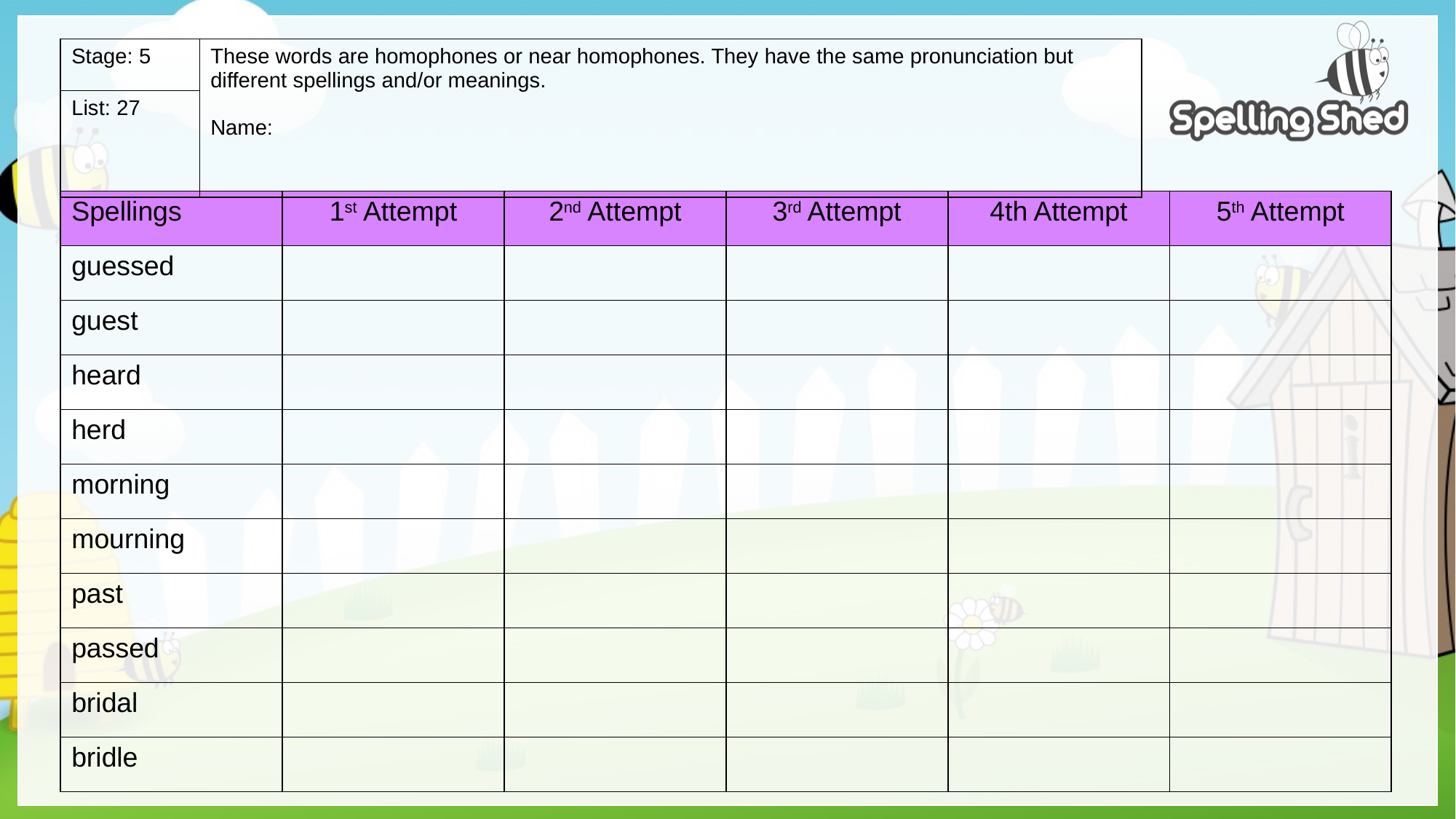

| Stage: 5 | These words are homophones or near homophones. They have the same pronunciation but different spellings and/or meanings. Name: |
| --- | --- |
| List: 27 |  |
| Spellings | 1st Attempt | 2nd Attempt | 3rd Attempt | 4th Attempt | 5th Attempt |
| --- | --- | --- | --- | --- | --- |
| guessed |  |  |  |  |  |
| guest |  |  |  |  |  |
| heard |  |  |  |  |  |
| herd |  |  |  |  |  |
| morning |  |  |  |  |  |
| mourning |  |  |  |  |  |
| past |  |  |  |  |  |
| passed |  |  |  |  |  |
| bridal |  |  |  |  |  |
| bridle |  |  |  |  |  |